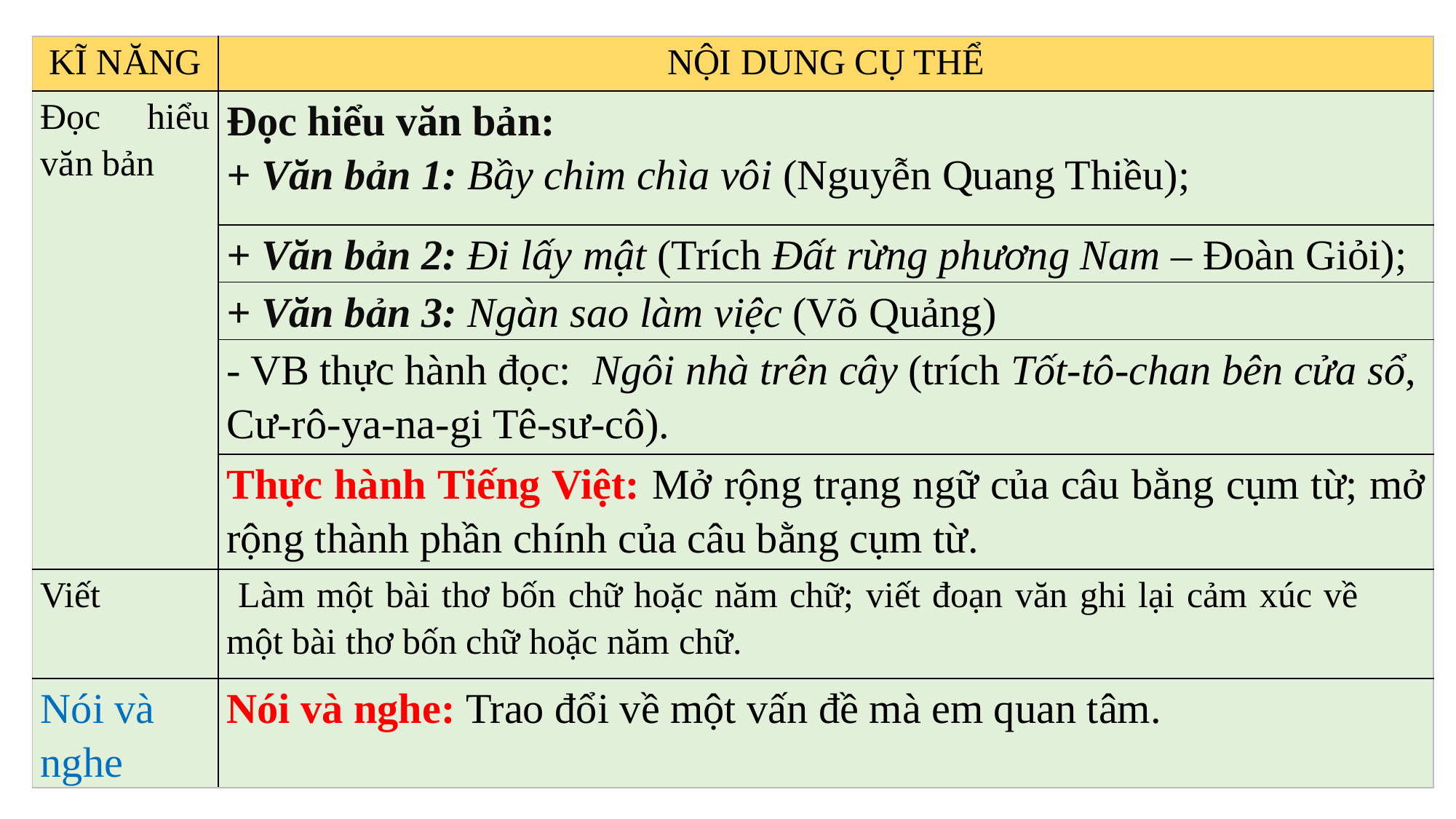

| KĨ NĂNG | NỘI DUNG CỤ THỂ |
| --- | --- |
| Đọc hiểu văn bản | Đọc hiểu văn bản: + Văn bản 1: Bầy chim chìa vôi (Nguyễn Quang Thiều); |
|  | + Văn bản 2: Đi lấy mật (Trích Đất rừng phương Nam – Đoàn Giỏi); |
|  | + Văn bản 3: Ngàn sao làm việc (Võ Quảng) |
|  | - VB thực hành đọc: Ngôi nhà trên cây (trích Tốt-tô-chan bên cửa sổ, Cư-rô-ya-na-gi Tê-sư-cô). |
|  | Thực hành Tiếng Việt: Mở rộng trạng ngữ của câu bằng cụm từ; mở rộng thành phần chính của câu bằng cụm từ. |
| Viết | Làm một bài thơ bốn chữ hoặc năm chữ; viết đoạn văn ghi lại cảm xúc về một bài thơ bốn chữ hoặc năm chữ. |
| Nói và nghe | Nói và nghe: Trao đổi về một vấn đề mà em quan tâm. |